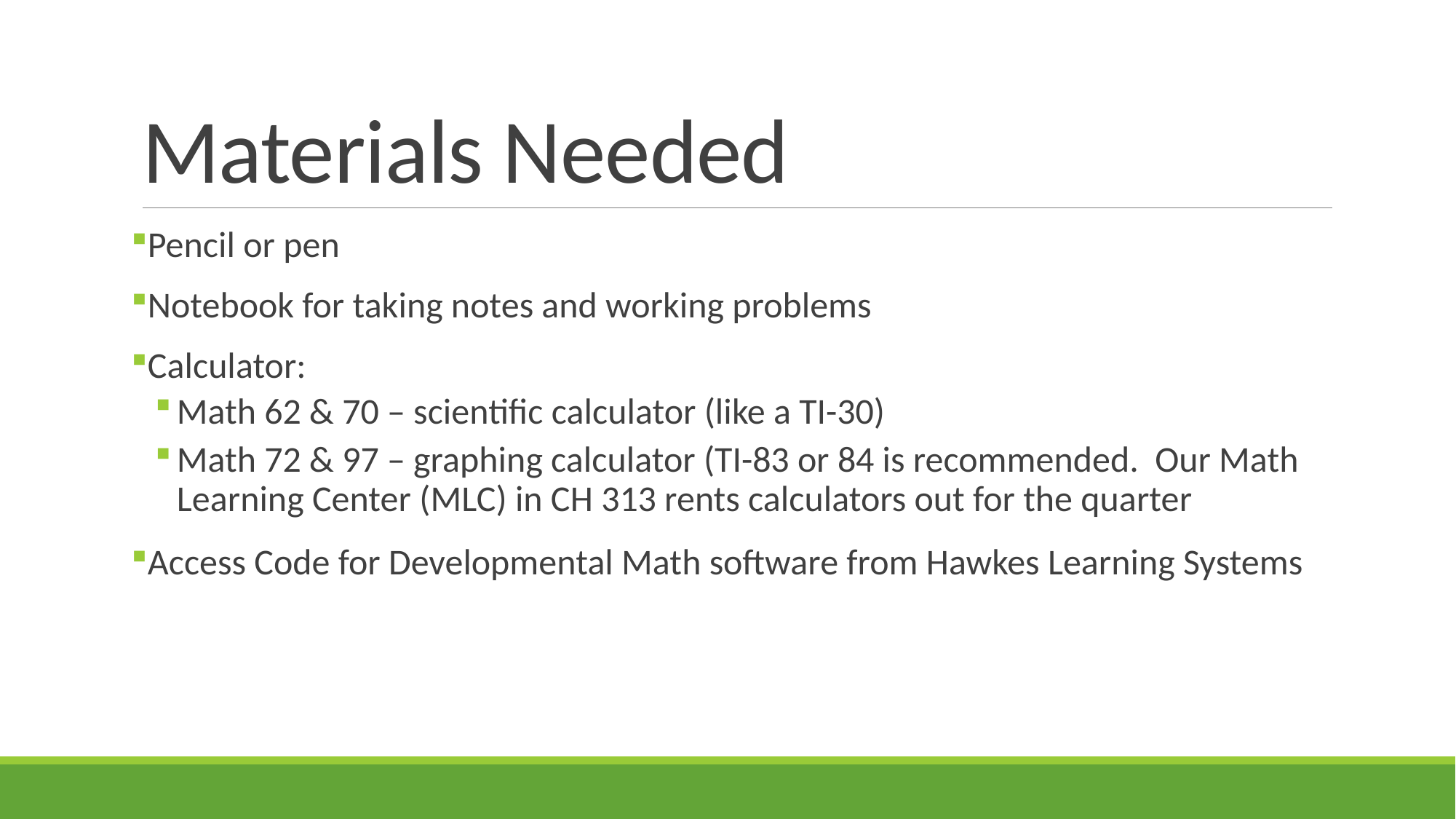

# Materials Needed
Pencil or pen
Notebook for taking notes and working problems
Calculator:
Math 62 & 70 – scientific calculator (like a TI-30)
Math 72 & 97 – graphing calculator (TI-83 or 84 is recommended.  Our Math Learning Center (MLC) in CH 313 rents calculators out for the quarter
Access Code for Developmental Math software from Hawkes Learning Systems